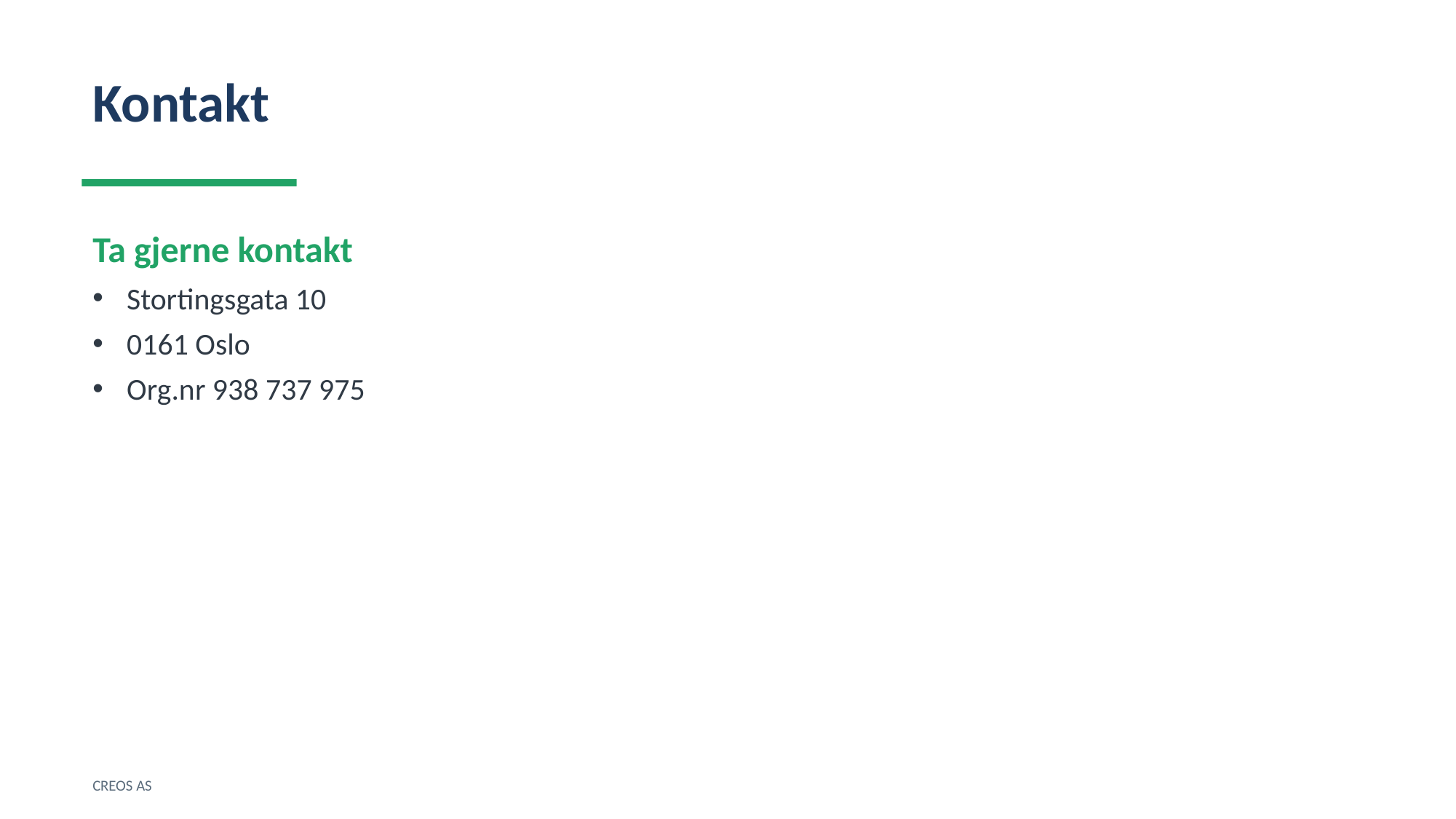

Kontakt

Ta gjerne kontakt
Stortingsgata 10
0161 Oslo
Org.nr 938 737 975
CREOS AS